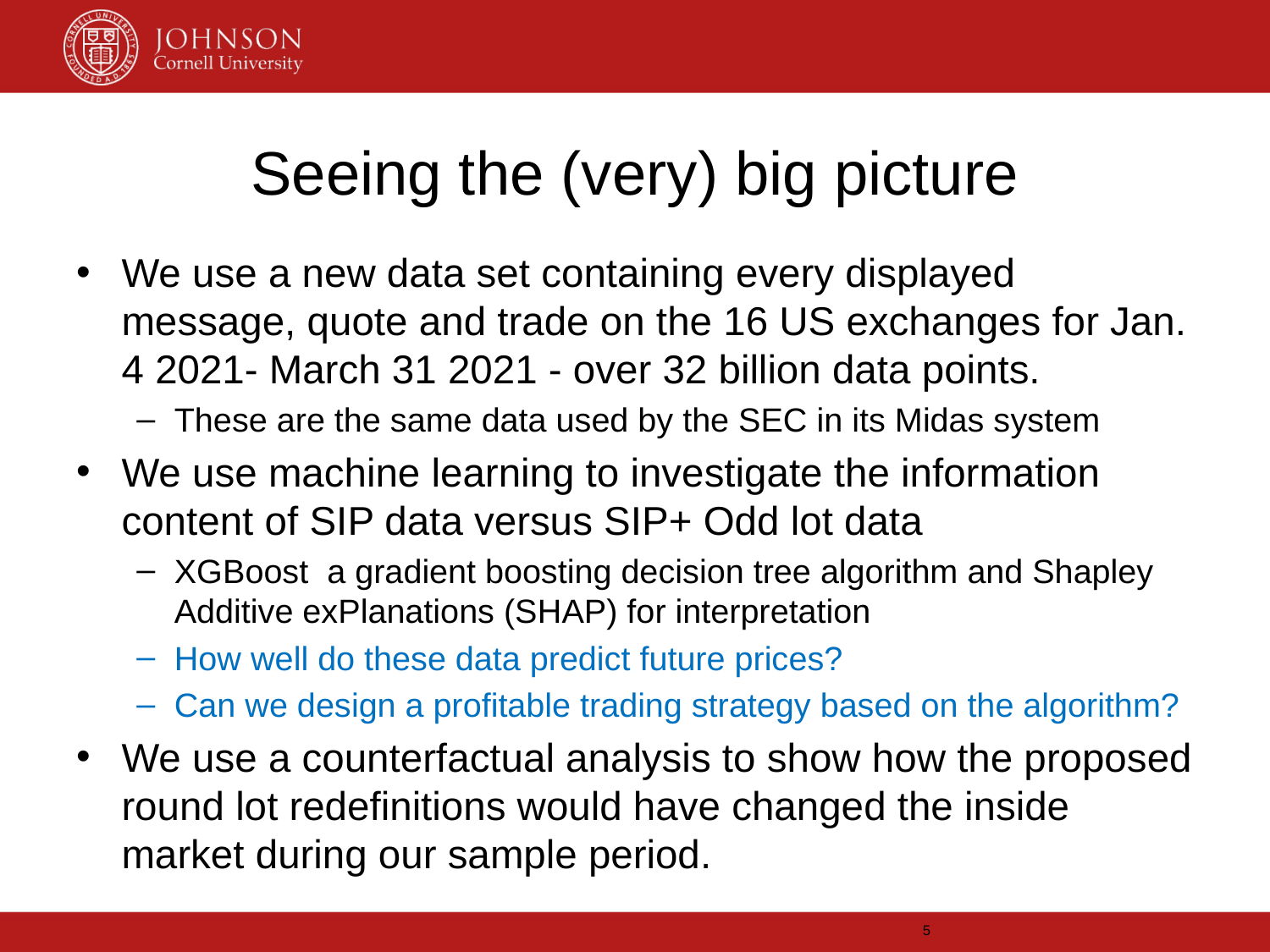

# Seeing the (very) big picture
We use a new data set containing every displayed message, quote and trade on the 16 US exchanges for Jan. 4 2021- March 31 2021 - over 32 billion data points.
These are the same data used by the SEC in its Midas system
We use machine learning to investigate the information content of SIP data versus SIP+ Odd lot data
XGBoost  a gradient boosting decision tree algorithm and Shapley Additive exPlanations (SHAP) for interpretation
How well do these data predict future prices?
Can we design a profitable trading strategy based on the algorithm?
We use a counterfactual analysis to show how the proposed round lot redefinitions would have changed the inside market during our sample period.

5